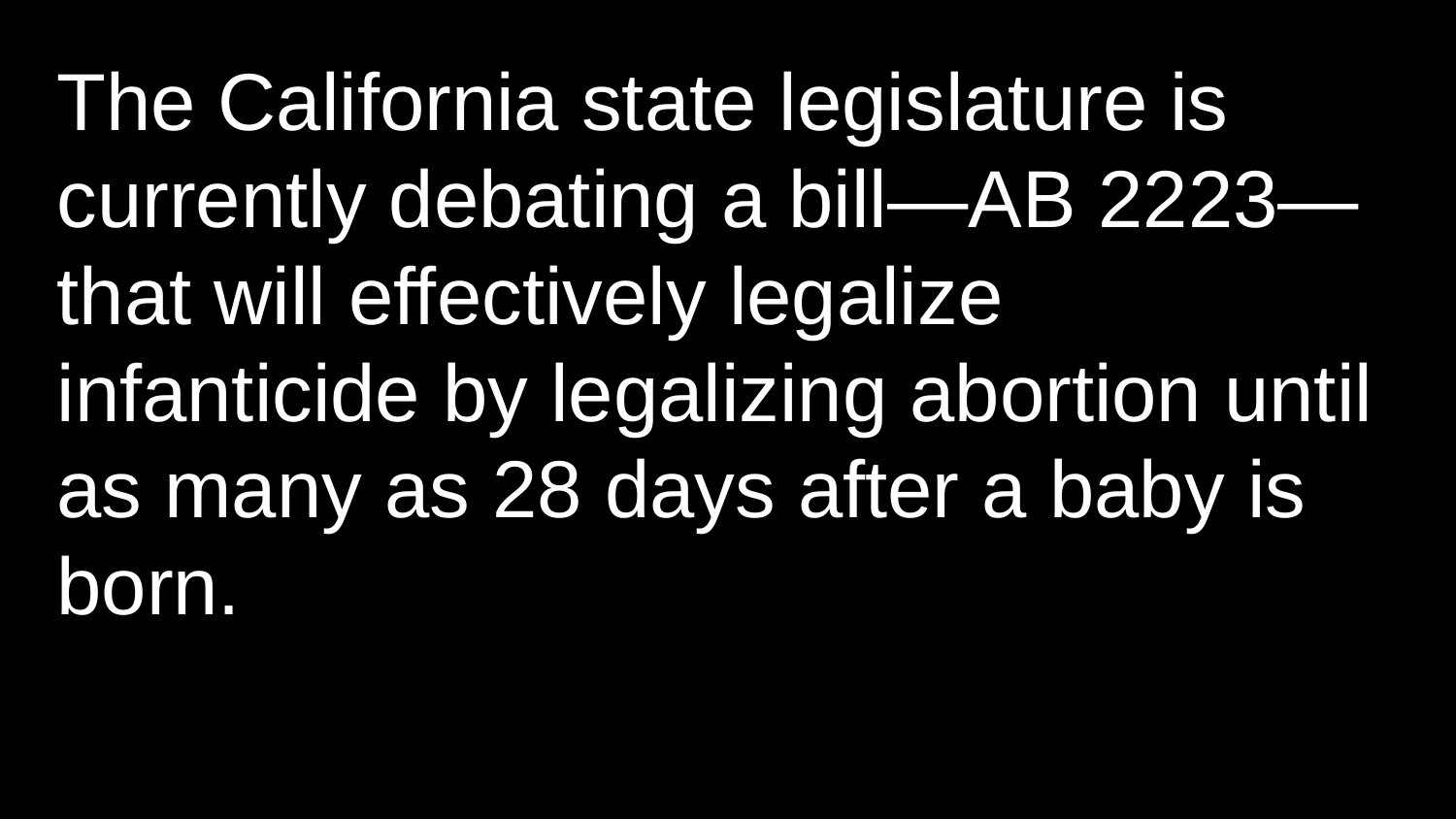

The California state legislature is currently debating a bill—AB 2223—that will effectively legalize infanticide by legalizing abortion until as many as 28 days after a baby is born.